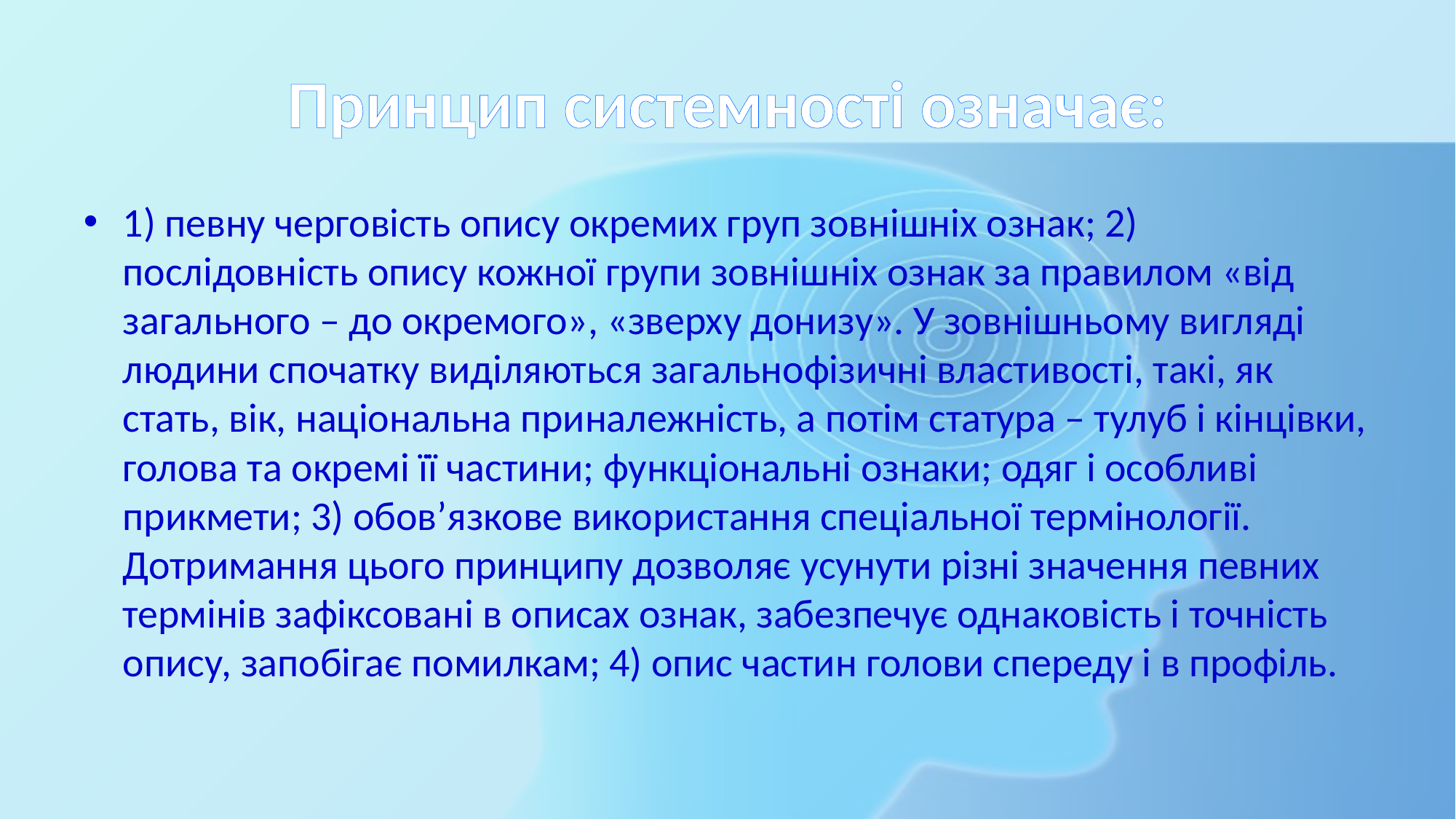

# Принцип системності означає:
1) певну черговість опису окремих груп зовнішніх ознак; 2) послідовність опису кожної групи зовнішніх ознак за правилом «від загального – до окремого», «зверху донизу». У зовнішньому вигляді людини спочатку виділяються загальнофізичні властивості, такі, як стать, вік, національна приналежність, а потім статура – тулуб і кінцівки, голова та окремі її частини; функціональні ознаки; одяг і особливі прикмети; 3) обов’язкове використання спеціальної термінології. Дотримання цього принципу дозволяє усунути різні значення певних термінів зафіксовані в описах ознак, забезпечує однаковість і точність опису, запобігає помилкам; 4) опис частин голови спереду і в профіль.